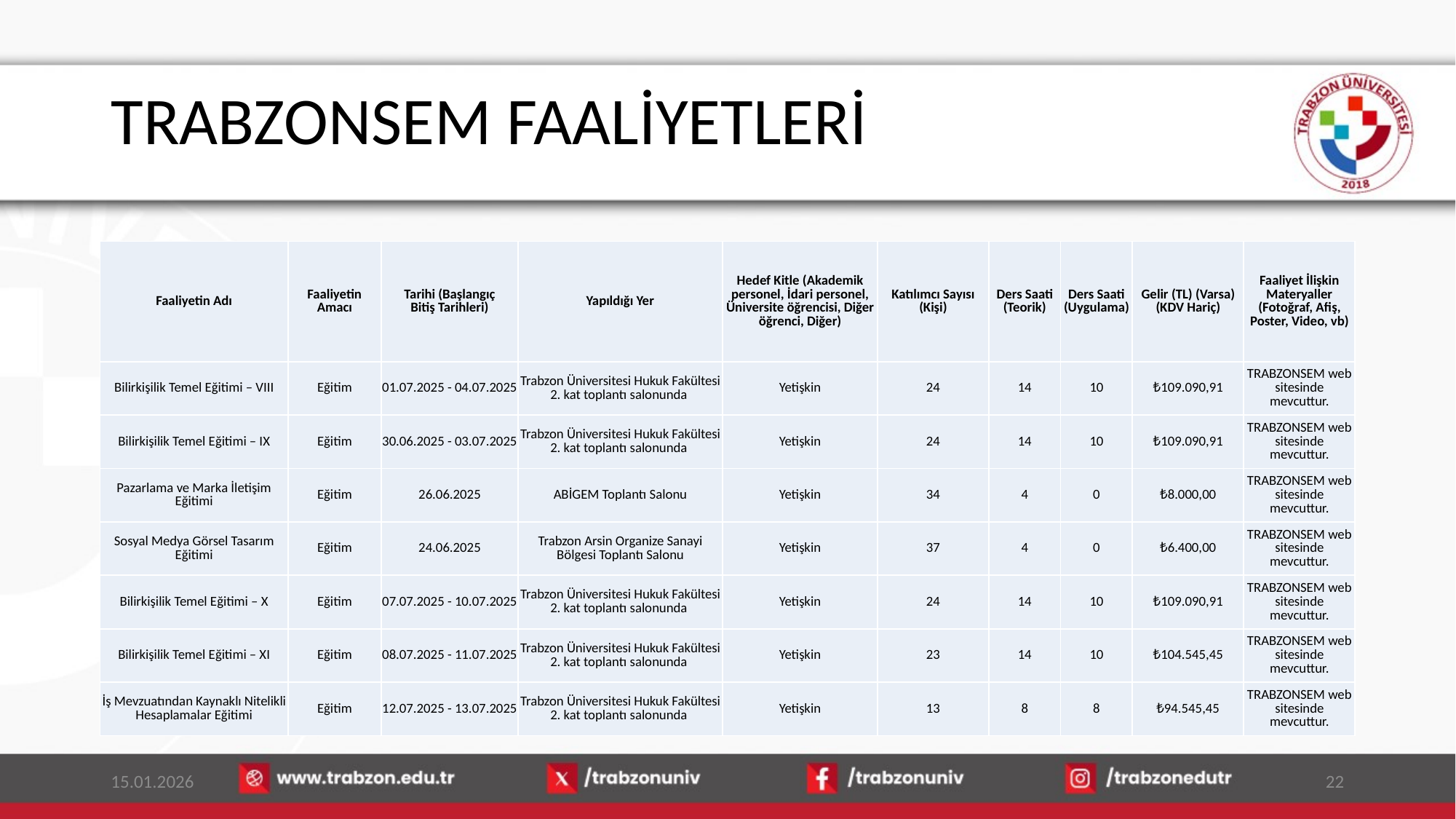

# TRABZONSEM FAALİYETLERİ
| Faaliyetin Adı | Faaliyetin Amacı | Tarihi (Başlangıç Bitiş Tarihleri) | Yapıldığı Yer | Hedef Kitle (Akademik personel, İdari personel, Üniversite öğrencisi, Diğer öğrenci, Diğer) | Katılımcı Sayısı (Kişi) | Ders Saati (Teorik) | Ders Saati (Uygulama) | Gelir (TL) (Varsa) (KDV Hariç) | Faaliyet İlişkin Materyaller (Fotoğraf, Afiş, Poster, Video, vb) |
| --- | --- | --- | --- | --- | --- | --- | --- | --- | --- |
| Bilirkişilik Temel Eğitimi – VIII | Eğitim | 01.07.2025 - 04.07.2025 | Trabzon Üniversitesi Hukuk Fakültesi 2. kat toplantı salonunda | Yetişkin | 24 | 14 | 10 | ₺109.090,91 | TRABZONSEM web sitesinde mevcuttur. |
| Bilirkişilik Temel Eğitimi – IX | Eğitim | 30.06.2025 - 03.07.2025 | Trabzon Üniversitesi Hukuk Fakültesi 2. kat toplantı salonunda | Yetişkin | 24 | 14 | 10 | ₺109.090,91 | TRABZONSEM web sitesinde mevcuttur. |
| Pazarlama ve Marka İletişim Eğitimi | Eğitim | 26.06.2025 | ABİGEM Toplantı Salonu | Yetişkin | 34 | 4 | 0 | ₺8.000,00 | TRABZONSEM web sitesinde mevcuttur. |
| Sosyal Medya Görsel Tasarım Eğitimi | Eğitim | 24.06.2025 | Trabzon Arsin Organize Sanayi Bölgesi Toplantı Salonu | Yetişkin | 37 | 4 | 0 | ₺6.400,00 | TRABZONSEM web sitesinde mevcuttur. |
| Bilirkişilik Temel Eğitimi – X | Eğitim | 07.07.2025 - 10.07.2025 | Trabzon Üniversitesi Hukuk Fakültesi 2. kat toplantı salonunda | Yetişkin | 24 | 14 | 10 | ₺109.090,91 | TRABZONSEM web sitesinde mevcuttur. |
| Bilirkişilik Temel Eğitimi – XI | Eğitim | 08.07.2025 - 11.07.2025 | Trabzon Üniversitesi Hukuk Fakültesi 2. kat toplantı salonunda | Yetişkin | 23 | 14 | 10 | ₺104.545,45 | TRABZONSEM web sitesinde mevcuttur. |
| İş Mevzuatından Kaynaklı Nitelikli Hesaplamalar Eğitimi | Eğitim | 12.07.2025 - 13.07.2025 | Trabzon Üniversitesi Hukuk Fakültesi 2. kat toplantı salonunda | Yetişkin | 13 | 8 | 8 | ₺94.545,45 | TRABZONSEM web sitesinde mevcuttur. |
15.01.2026
22